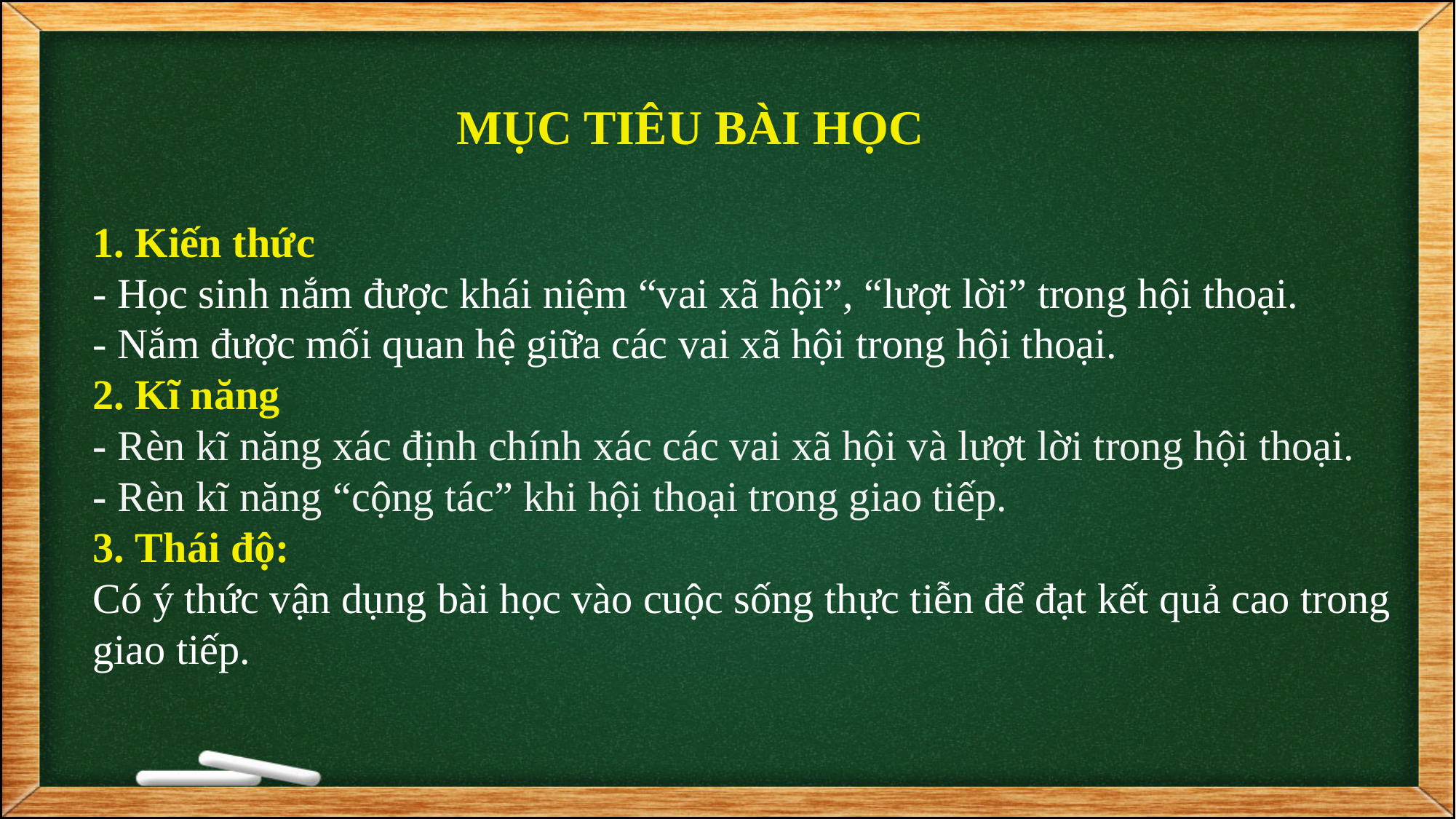

MỤC TIÊU BÀI HỌC
# 1. Kiến thức - Học sinh nắm được khái niệm “vai xã hội”, “lượt lời” trong hội thoại. - Nắm được mối quan hệ giữa các vai xã hội trong hội thoại. 2. Kĩ năng - Rèn kĩ năng xác định chính xác các vai xã hội và lượt lời trong hội thoại. - Rèn kĩ năng “cộng tác” khi hội thoại trong giao tiếp. 3. Thái độ: Có ý thức vận dụng bài học vào cuộc sống thực tiễn để đạt kết quả cao trong giao tiếp.